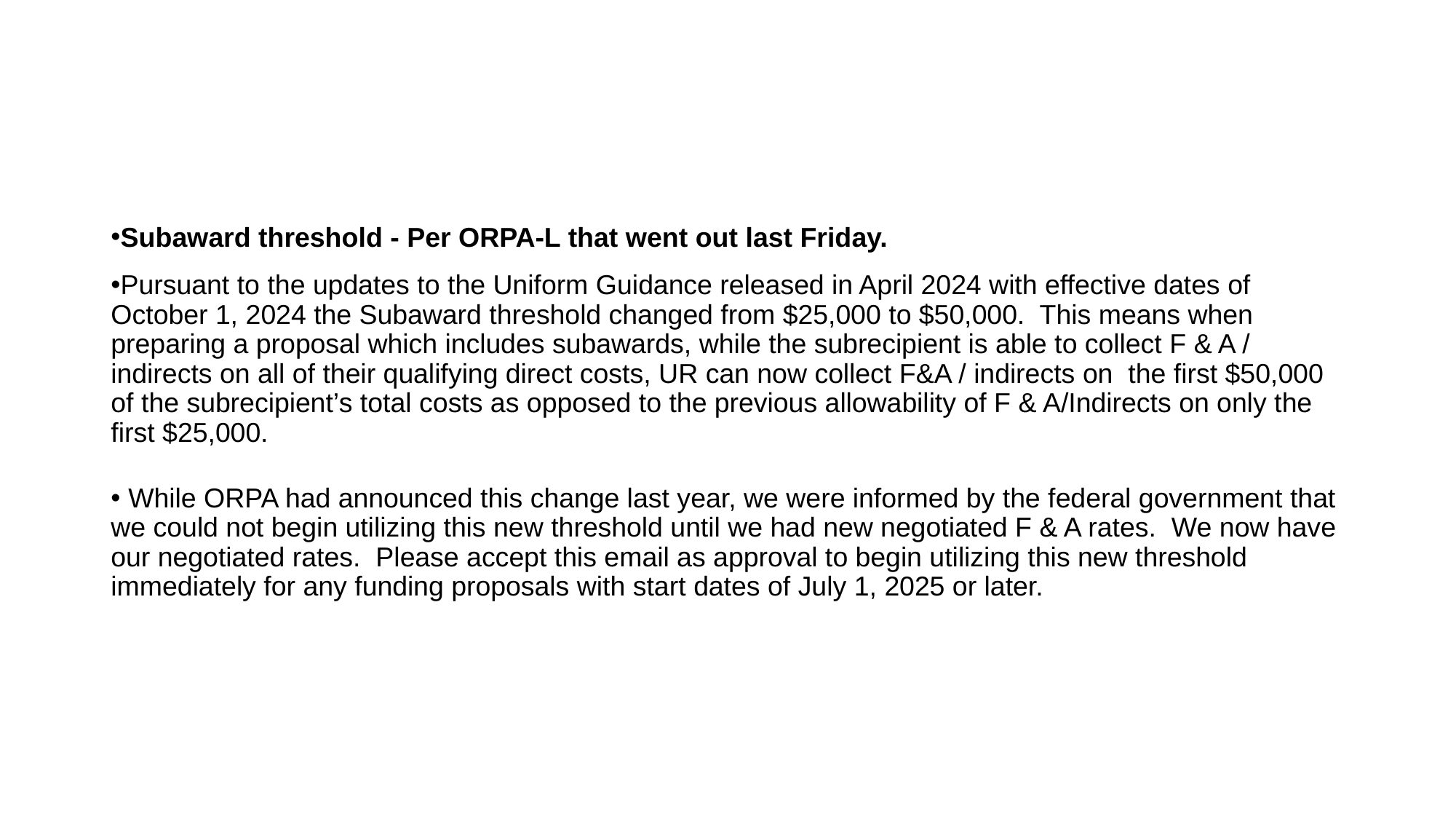

#
Subaward threshold - Per ORPA-L that went out last Friday.
Pursuant to the updates to the Uniform Guidance released in April 2024 with effective dates of October 1, 2024 the Subaward threshold changed from $25,000 to $50,000.  This means when preparing a proposal which includes subawards, while the subrecipient is able to collect F & A / indirects on all of their qualifying direct costs, UR can now collect F&A / indirects on  the first $50,000 of the subrecipient’s total costs as opposed to the previous allowability of F & A/Indirects on only the first $25,000.
 While ORPA had announced this change last year, we were informed by the federal government that we could not begin utilizing this new threshold until we had new negotiated F & A rates.  We now have our negotiated rates.  Please accept this email as approval to begin utilizing this new threshold immediately for any funding proposals with start dates of July 1, 2025 or later.